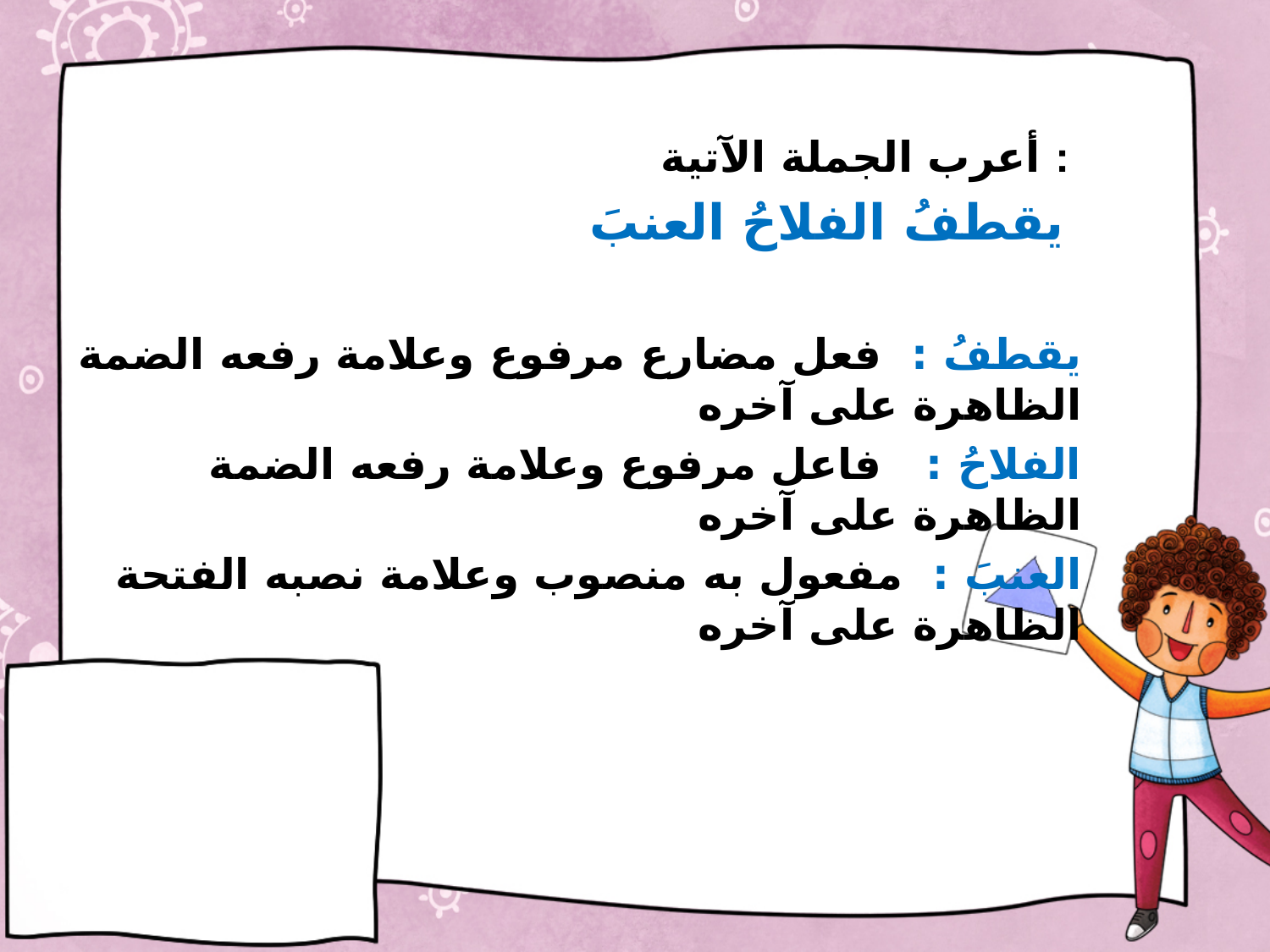

#

أعرب الجملة الآتية :
يقطفُ الفلاحُ العنبَ

يقطفُ :  فعل مضارع مرفوع وعلامة رفعه الضمة الظاهرة على آخره
الفلاحُ :   فاعل مرفوع وعلامة رفعه الضمة الظاهرة على آخره
العنبَ :  مفعول به منصوب وعلامة نصبه الفتحة الظاهرة على آخره